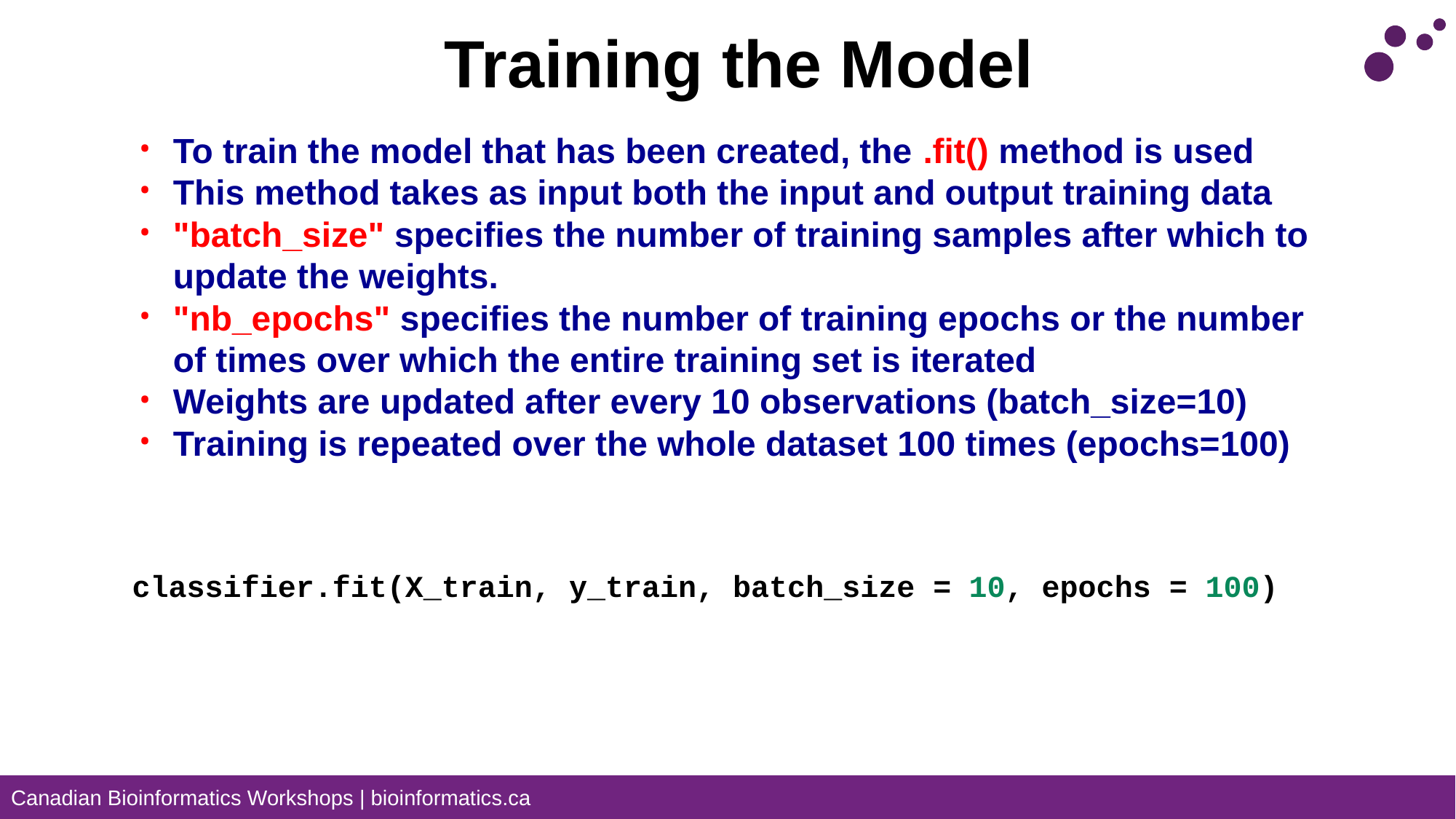

# Training the Model
To train the model that has been created, the .fit() method is used
This method takes as input both the input and output training data
"batch_size" specifies the number of training samples after which to update the weights.
"nb_epochs" specifies the number of training epochs or the number of times over which the entire training set is iterated
Weights are updated after every 10 observations (batch_size=10)
Training is repeated over the whole dataset 100 times (epochs=100)
classifier.fit(X_train, y_train, batch_size = 10, epochs = 100)